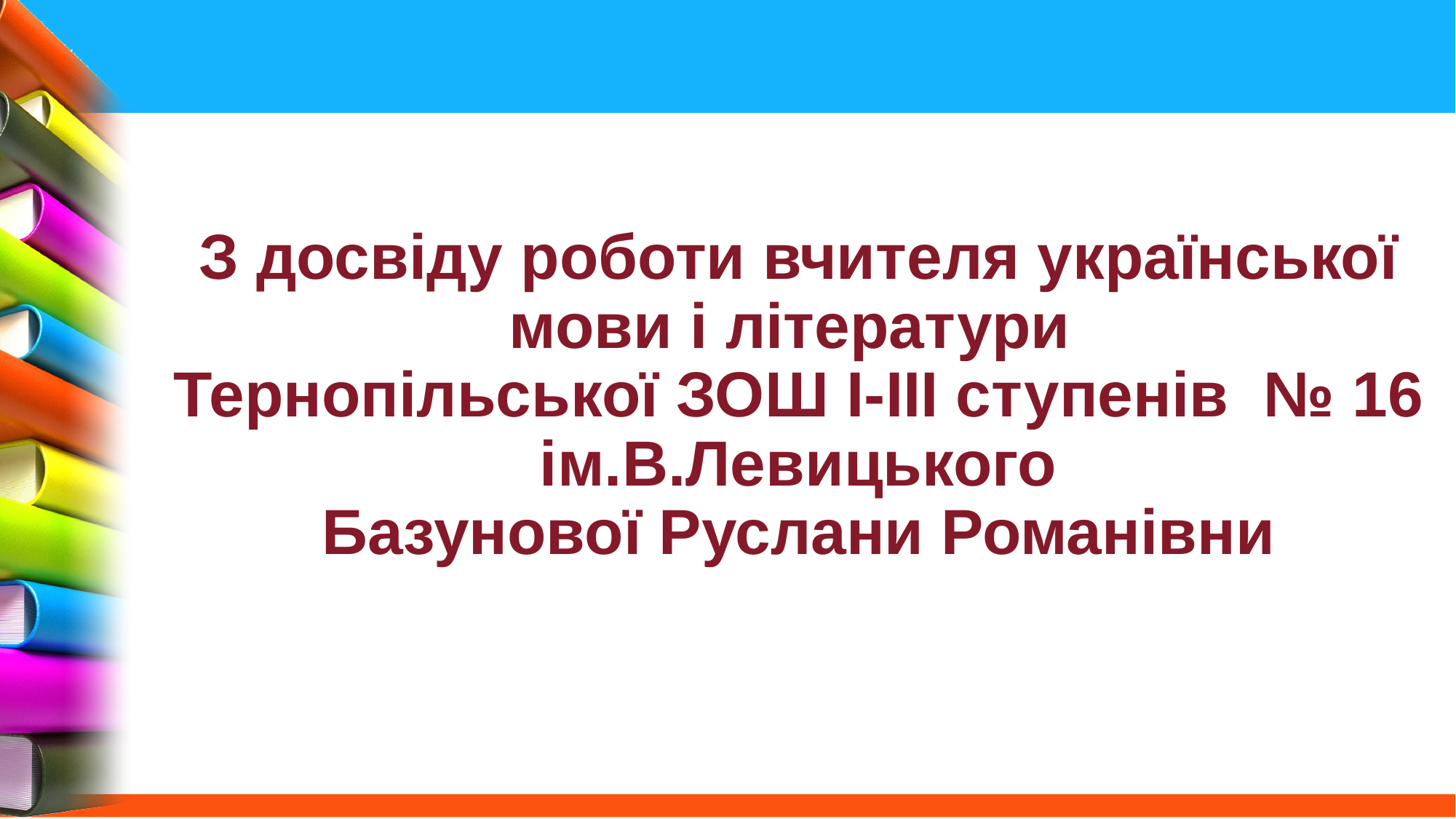

# З досвіду роботи вчителя української мови і літератури Тернопільської ЗОШ І-ІІІ ступенів  № 16 ім.В.Левицького Базунової Руслани Романівни